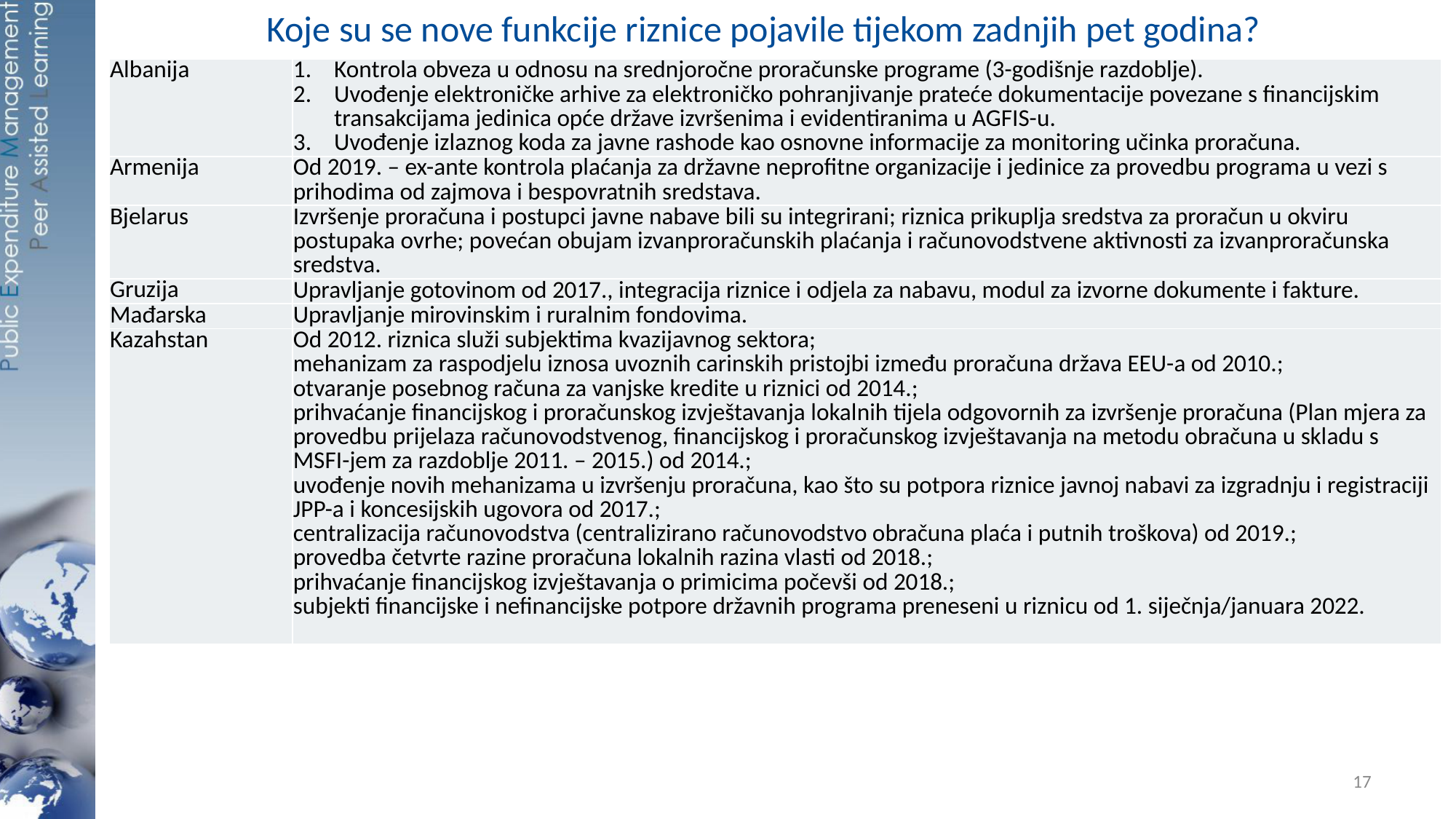

# Koje su se nove funkcije riznice pojavile tijekom zadnjih pet godina?
| Albanija | Kontrola obveza u odnosu na srednjoročne proračunske programe (3-godišnje razdoblje). Uvođenje elektroničke arhive za elektroničko pohranjivanje prateće dokumentacije povezane s financijskim transakcijama jedinica opće države izvršenima i evidentiranima u AGFIS-u. Uvođenje izlaznog koda za javne rashode kao osnovne informacije za monitoring učinka proračuna. |
| --- | --- |
| Armenija | Od 2019. – ex-ante kontrola plaćanja za državne neprofitne organizacije i jedinice za provedbu programa u vezi s prihodima od zajmova i bespovratnih sredstava. |
| Bjelarus | Izvršenje proračuna i postupci javne nabave bili su integrirani; riznica prikuplja sredstva za proračun u okviru postupaka ovrhe; povećan obujam izvanproračunskih plaćanja i računovodstvene aktivnosti za izvanproračunska sredstva. |
| Gruzija | Upravljanje gotovinom od 2017., integracija riznice i odjela za nabavu, modul za izvorne dokumente i fakture. |
| Mađarska | Upravljanje mirovinskim i ruralnim fondovima. |
| Kazahstan | Od 2012. riznica služi subjektima kvazijavnog sektora; mehanizam za raspodjelu iznosa uvoznih carinskih pristojbi između proračuna država EEU-a od 2010.; otvaranje posebnog računa za vanjske kredite u riznici od 2014.; prihvaćanje financijskog i proračunskog izvještavanja lokalnih tijela odgovornih za izvršenje proračuna (Plan mjera za provedbu prijelaza računovodstvenog, financijskog i proračunskog izvještavanja na metodu obračuna u skladu s MSFI-jem za razdoblje 2011. – 2015.) od 2014.; uvođenje novih mehanizama u izvršenju proračuna, kao što su potpora riznice javnoj nabavi za izgradnju i registraciji JPP-a i koncesijskih ugovora od 2017.; centralizacija računovodstva (centralizirano računovodstvo obračuna plaća i putnih troškova) od 2019.; provedba četvrte razine proračuna lokalnih razina vlasti od 2018.; prihvaćanje financijskog izvještavanja o primicima počevši od 2018.; subjekti financijske i nefinancijske potpore državnih programa preneseni u riznicu od 1. siječnja/januara 2022. |
17